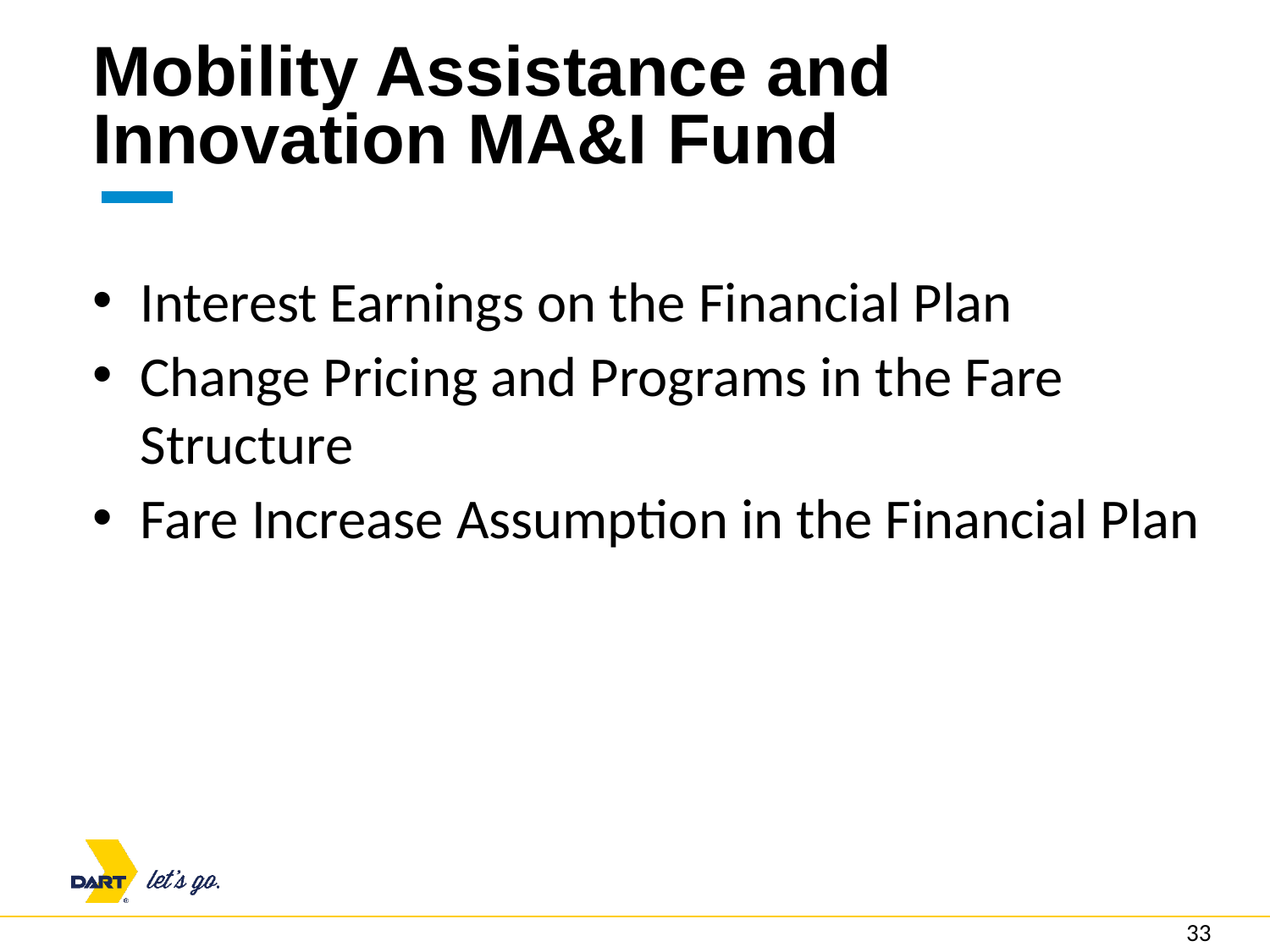

# Mobility Assistance and Innovation MA&I Fund

Interest Earnings on the Financial Plan
Change Pricing and Programs in the Fare Structure
Fare Increase Assumption in the Financial Plan